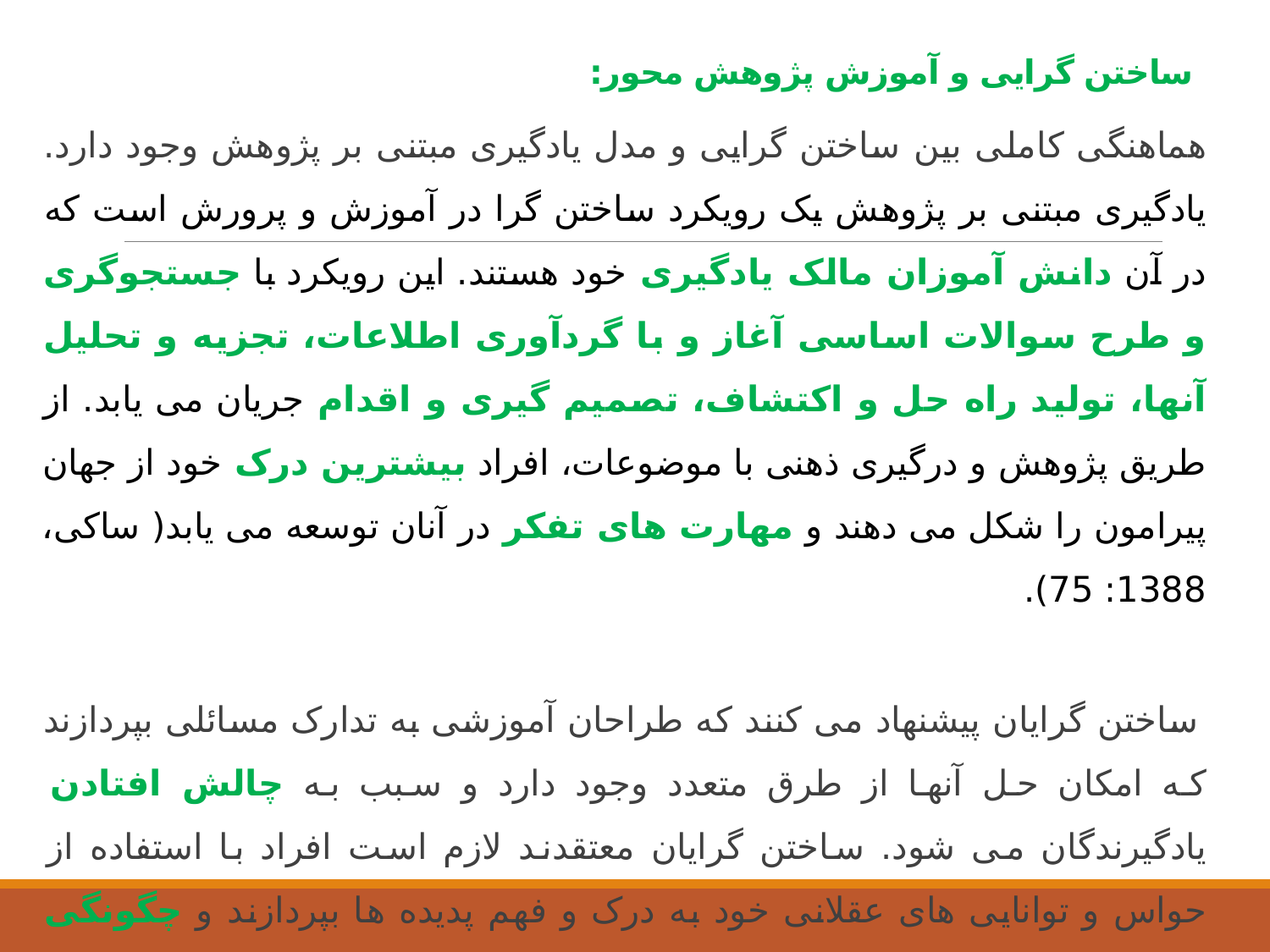

# ساختن گرایی و آموزش پژوهش محور:
هماهنگی کاملی بین ساختن گرایی و مدل یادگیری مبتنی بر پژوهش وجود دارد. یادگیری مبتنی بر پژوهش یک رویکرد ساختن گرا در آموزش و پرورش است که در آن دانش آموزان مالک یادگیری خود هستند. این رویکرد با جستجوگری و طرح سوالات اساسی آغاز و با گردآوری اطلاعات، تجزیه و تحلیل آنها، تولید راه حل و اکتشاف، تصمیم گیری و اقدام جریان می یابد. از طریق پژوهش و درگیری ذهنی با موضوعات، افراد بیشترین درک خود از جهان پیرامون را شکل می دهند و مهارت های تفکر در آنان توسعه می یابد( ساکی، 1388: 75).

ساختن گرایان پیشنهاد می کنند که طراحان آموزشی به تدارک مسائلی بپردازند که امکان حل آنها از طرق متعدد وجود دارد و سبب به چالش افتادن یادگیرندگان می شود. ساختن گرایان معتقدند لازم است افراد با استفاده از حواس و توانایی های عقلانی خود به درک و فهم پدیده ها بپردازند و چگونگی آموختن را بیاموزند(رایدر، 2005).